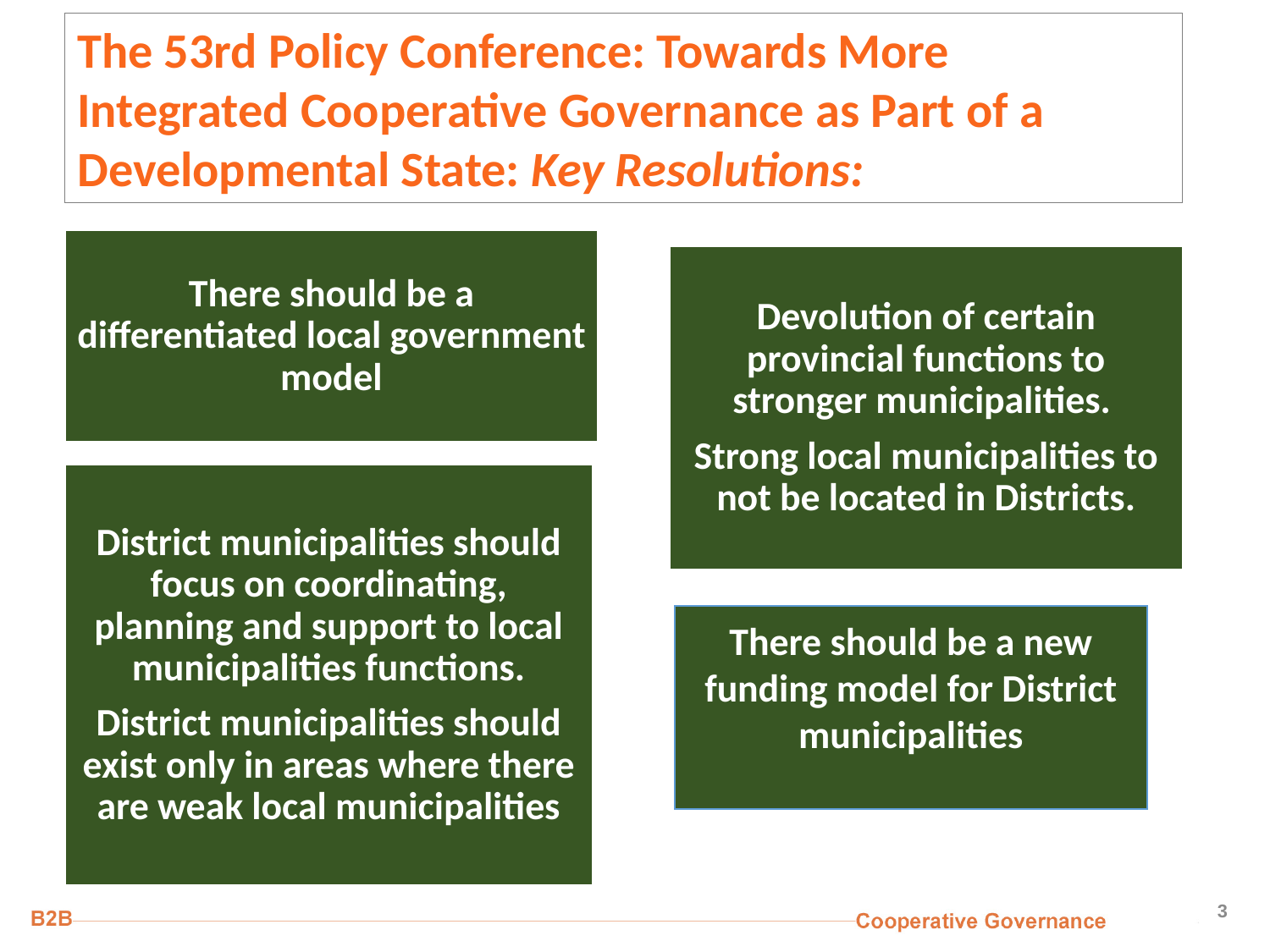

The 53rd Policy Conference: Towards More Integrated Cooperative Governance as Part of a Developmental State: Key Resolutions:
There should be a differentiated local government model
Devolution of certain provincial functions to stronger municipalities.
Strong local municipalities to not be located in Districts.
District municipalities should focus on coordinating, planning and support to local municipalities functions.
District municipalities should exist only in areas where there are weak local municipalities

There should be a new funding model for District municipalities

3